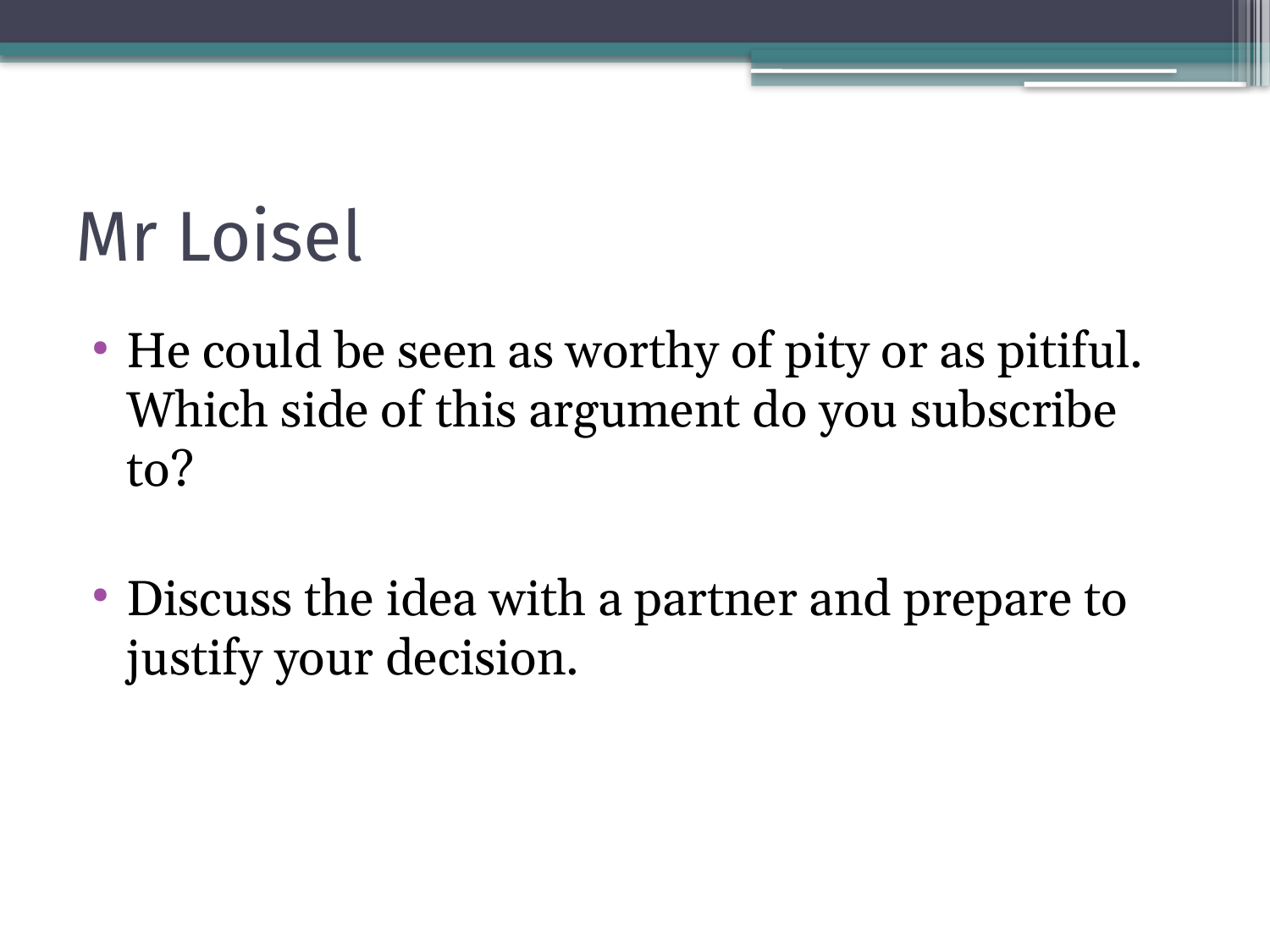

# Mr Loisel
He could be seen as worthy of pity or as pitiful.  Which side of this argument do you subscribe to?

Discuss the idea with a partner and prepare to justify your decision.